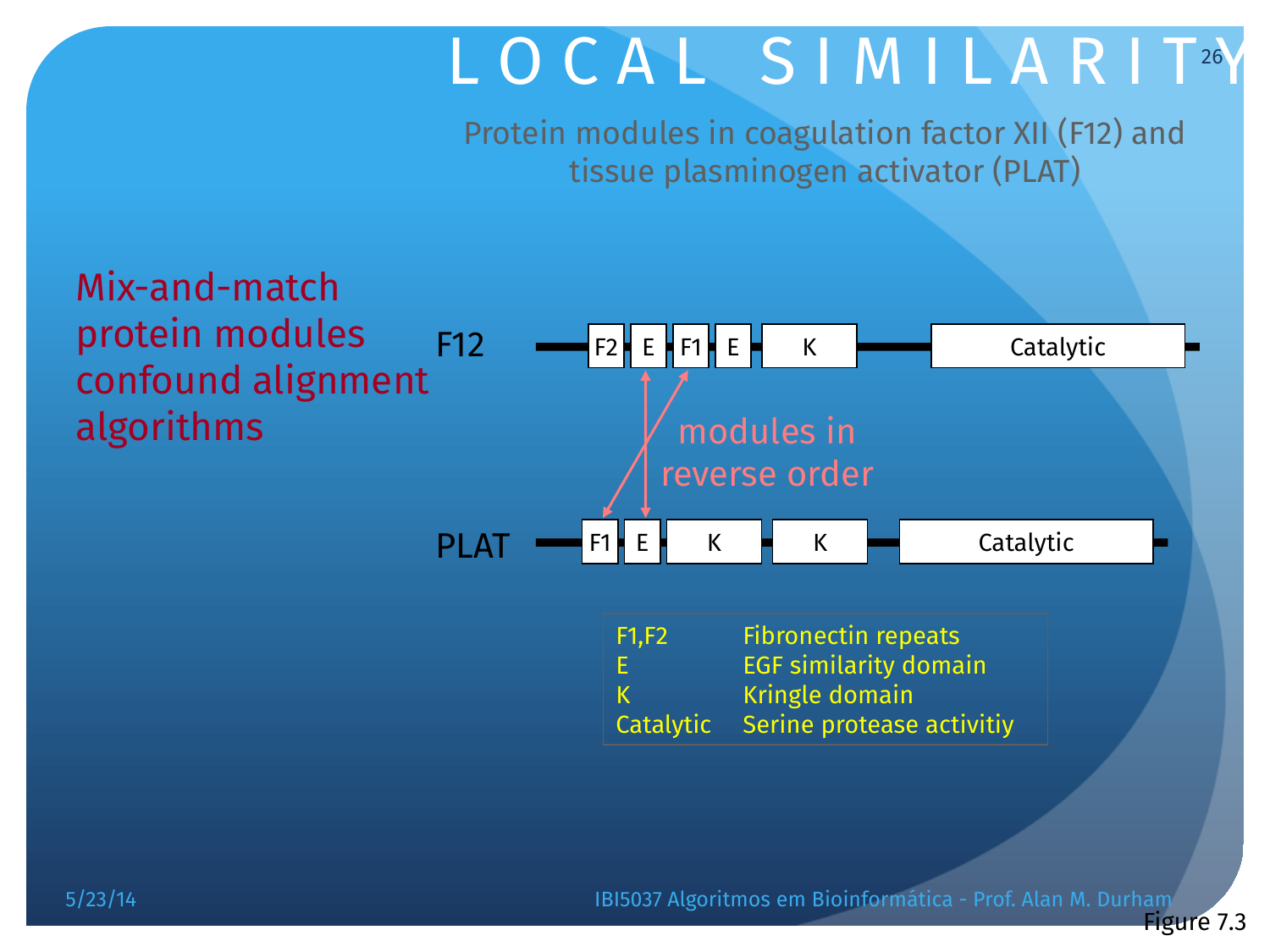

# L O C A L   S I M I L A R I T Y
26
Protein modules in coagulation factor XII (F12) and tissue plasminogen activator (PLAT)
Mix-and-match protein modules confound alignment algorithms
F12
F2
E
F1
E
K
Catalytic

modules in
reverse order
PLAT
F1
E
K
K
Catalytic

F1,F2	Fibronectin repeats
E	EGF similarity domain
K	Kringle domain
Catalytic	Serine protease activitiy

5/23/14
IBI5037 Algoritmos em Bioinformática - Prof. Alan M. Durham
Figure 7.3